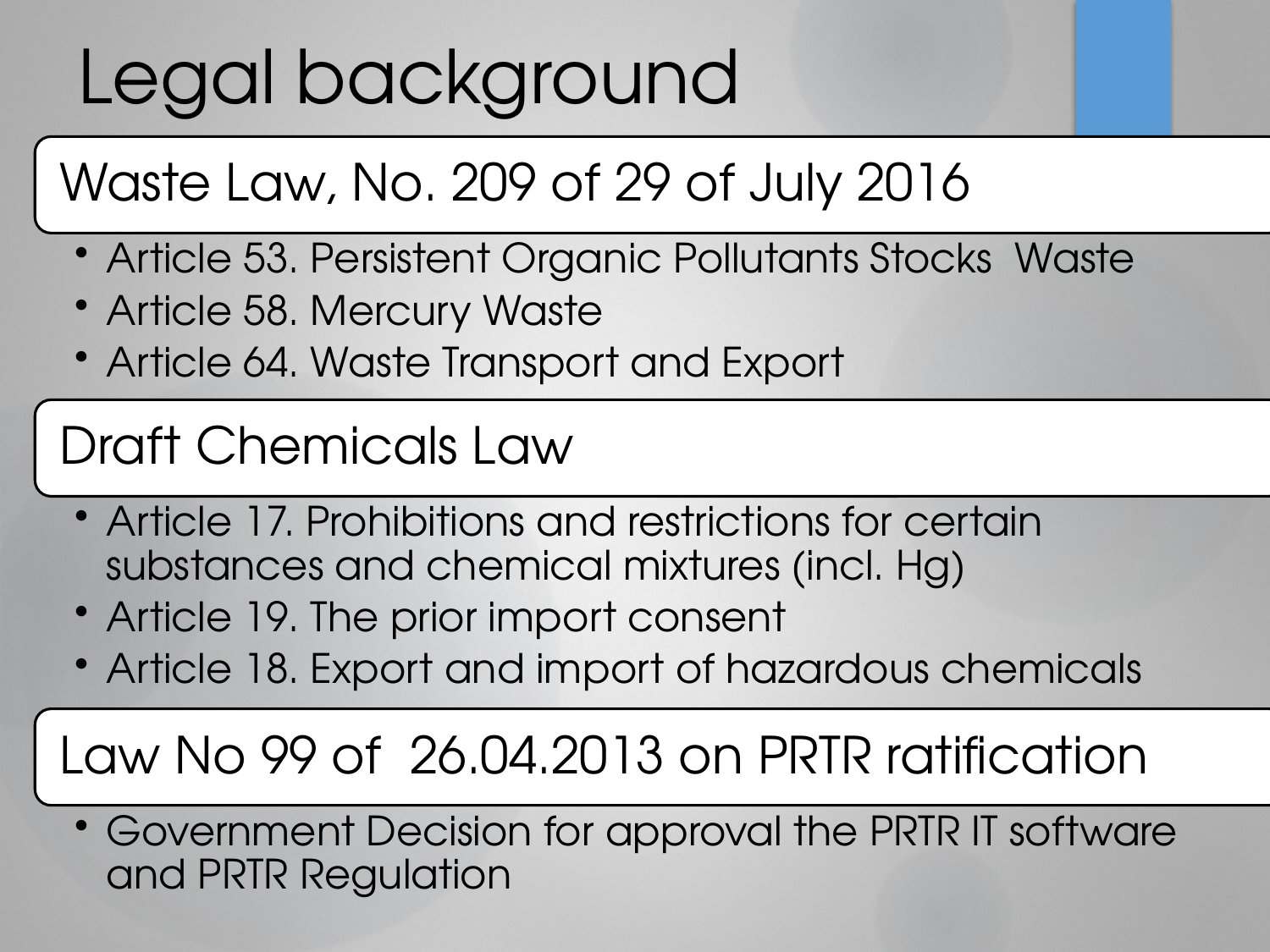

# Legal background
Waste Law, No. 209 of 29 of July 2016
Article 53. Persistent Organic Pollutants Stocks  Waste
Article 58. Mercury Waste
Article 64. Waste Transport and Export
Draft Chemicals Law
Article 17. Prohibitions and restrictions for certain substances and chemical mixtures (incl. Hg)
Article 19. The prior import consent
Article 18. Export and import of hazardous chemicals
Law No 99 of  26.04.2013 on PRTR ratification
Government Decision for approval the PRTR IT software and PRTR Regulation